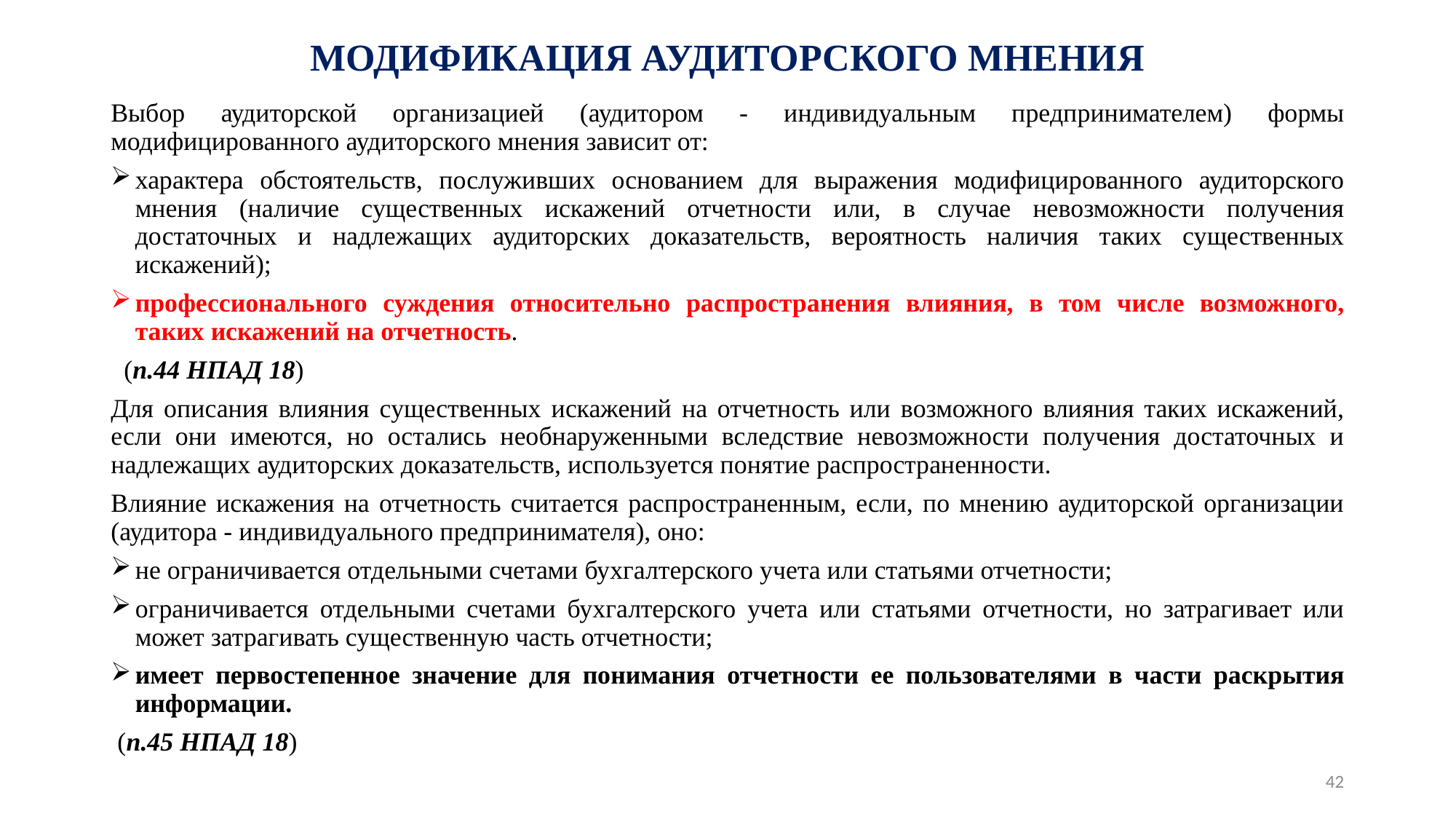

# МОДИФИКАЦИЯ АУДИТОРСКОГО МНЕНИЯ
Выбор аудиторской организацией (аудитором - индивидуальным предпринимателем) формы модифицированного аудиторского мнения зависит от:
характера обстоятельств, послуживших основанием для выражения модифицированного аудиторского мнения (наличие существенных искажений отчетности или, в случае невозможности получения достаточных и надлежащих аудиторских доказательств, вероятность наличия таких существенных искажений);
профессионального суждения относительно распространения влияния, в том числе возможного, таких искажений на отчетность.
  (п.44 НПАД 18)
Для описания влияния существенных искажений на отчетность или возможного влияния таких искажений, если они имеются, но остались необнаруженными вследствие невозможности получения достаточных и надлежащих аудиторских доказательств, используется понятие распространенности.
Влияние искажения на отчетность считается распространенным, если, по мнению аудиторской организации (аудитора - индивидуального предпринимателя), оно:
не ограничивается отдельными счетами бухгалтерского учета или статьями отчетности;
ограничивается отдельными счетами бухгалтерского учета или статьями отчетности, но затрагивает или может затрагивать существенную часть отчетности;
имеет первостепенное значение для понимания отчетности ее пользователями в части раскрытия информации.
 (п.45 НПАД 18)

42